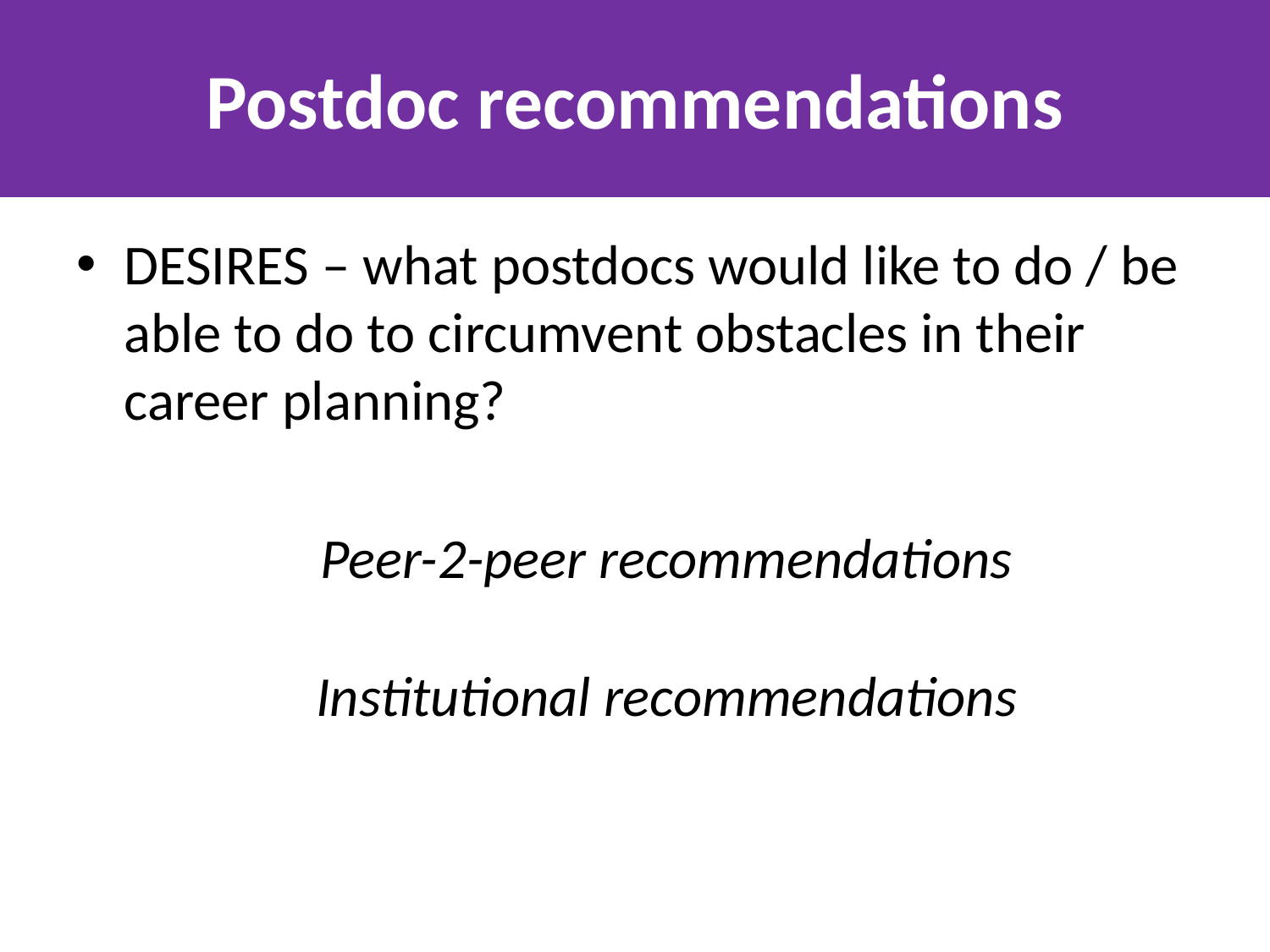

# Postdoc recommendations
DESIRES – what postdocs would like to do / be able to do to circumvent obstacles in their career planning?

Peer-2-peer recommendations

Institutional recommendations